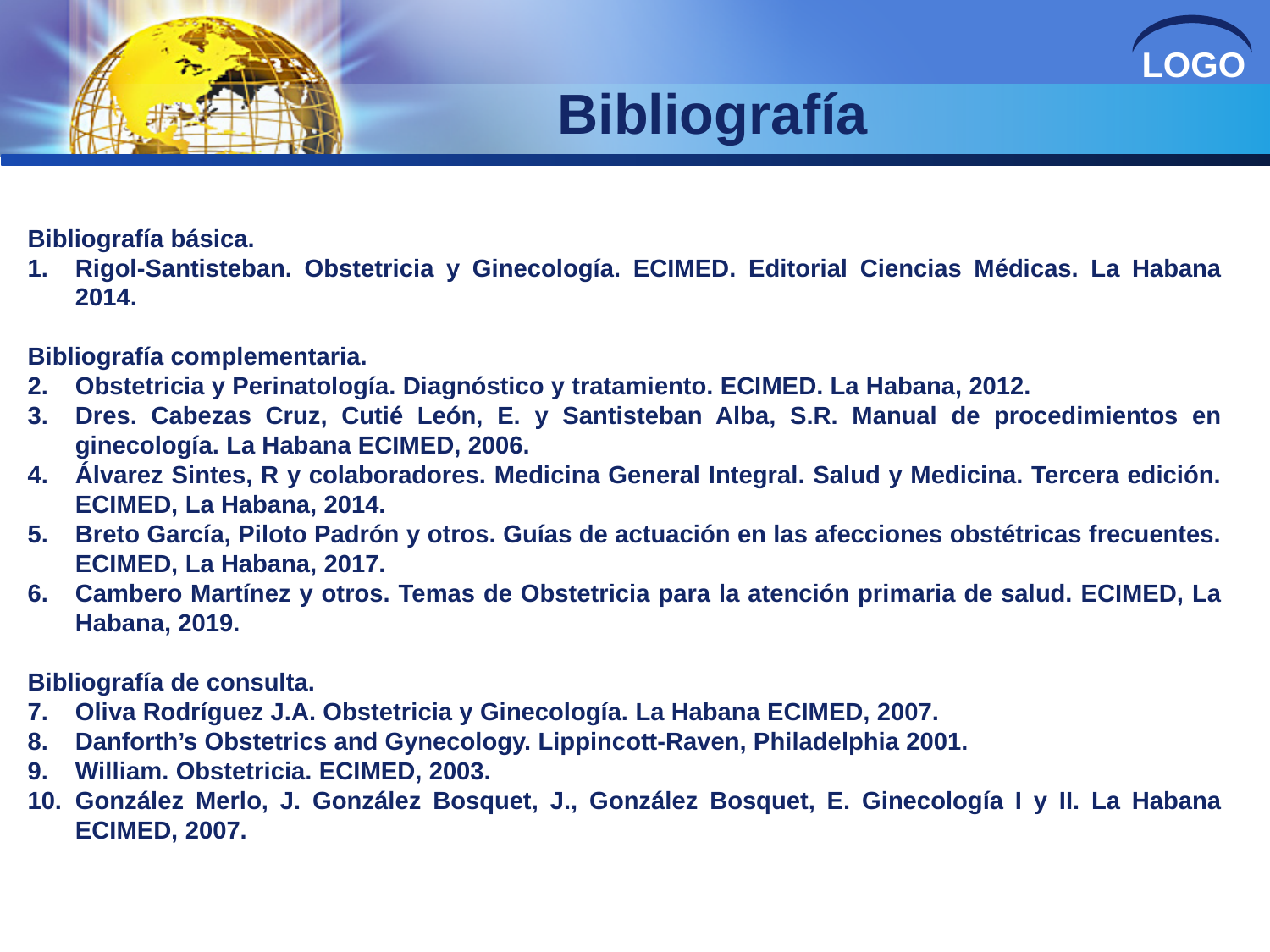

# Bibliografía
Bibliografía básica.
Rigol-Santisteban. Obstetricia y Ginecología. ECIMED. Editorial Ciencias Médicas. La Habana 2014.

Bibliografía complementaria.
Obstetricia y Perinatología. Diagnóstico y tratamiento. ECIMED. La Habana, 2012.
Dres. Cabezas Cruz, Cutié León, E. y Santisteban Alba, S.R. Manual de procedimientos en ginecología. La Habana ECIMED, 2006.
Álvarez Sintes, R y colaboradores. Medicina General Integral. Salud y Medicina. Tercera edición. ECIMED, La Habana, 2014.
Breto García, Piloto Padrón y otros. Guías de actuación en las afecciones obstétricas frecuentes. ECIMED, La Habana, 2017.
Cambero Martínez y otros. Temas de Obstetricia para la atención primaria de salud. ECIMED, La Habana, 2019.

Bibliografía de consulta.
Oliva Rodríguez J.A. Obstetricia y Ginecología. La Habana ECIMED, 2007.
Danforth’s Obstetrics and Gynecology. Lippincott-Raven, Philadelphia 2001.
William. Obstetricia. ECIMED, 2003.
González Merlo, J. González Bosquet, J., González Bosquet, E. Ginecología I y II. La Habana ECIMED, 2007.